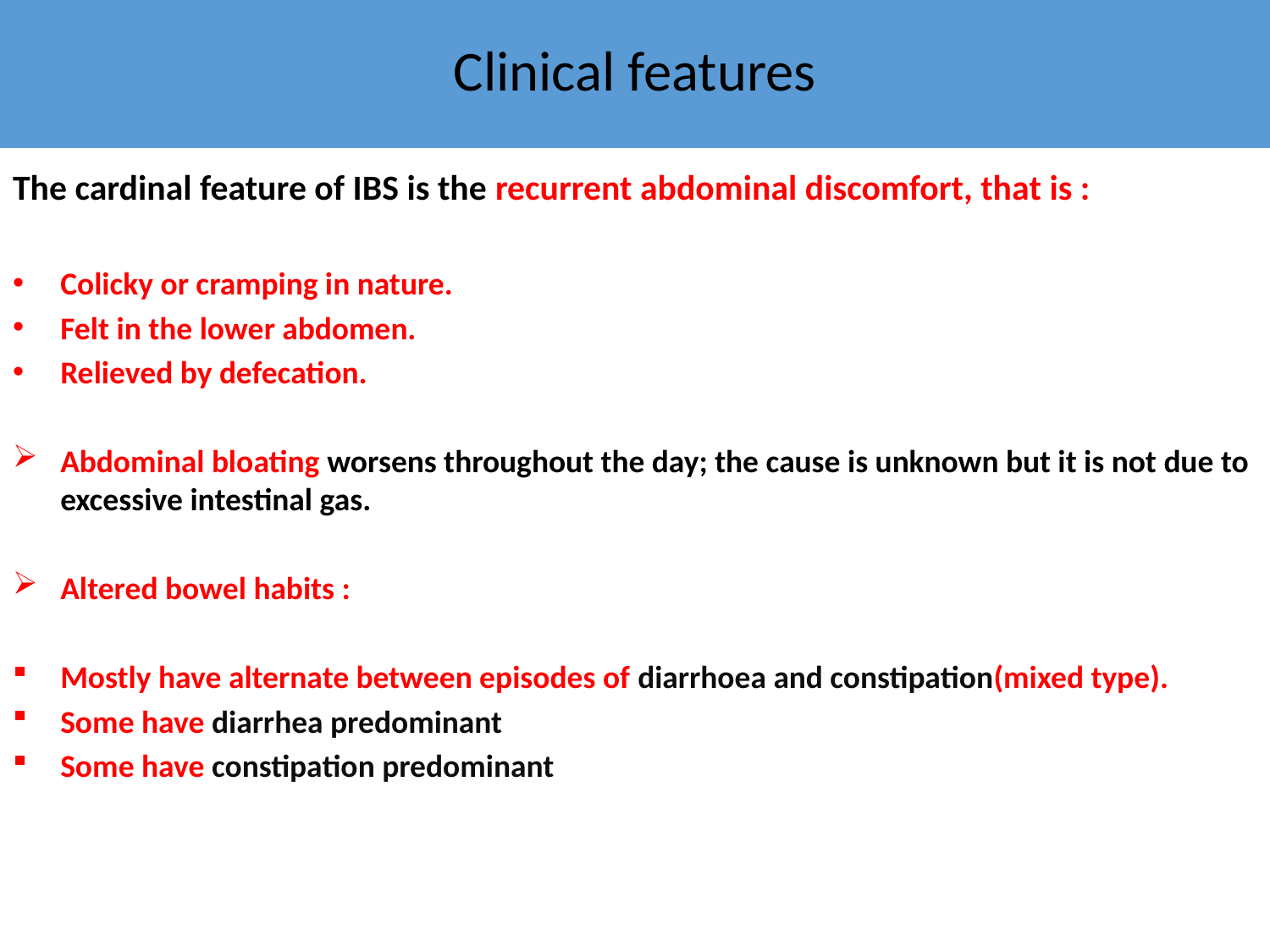

#
Clinical features
The cardinal feature of IBS is the recurrent abdominal discomfort, that is :

Colicky or cramping in nature.
Felt in the lower abdomen.
Relieved by defecation.

Abdominal bloating worsens throughout the day; the cause is unknown but it is not due to excessive intestinal gas.

Altered bowel habits :

Mostly have alternate between episodes of diarrhoea and constipation(mixed type).
Some have diarrhea predominant
Some have constipation predominant